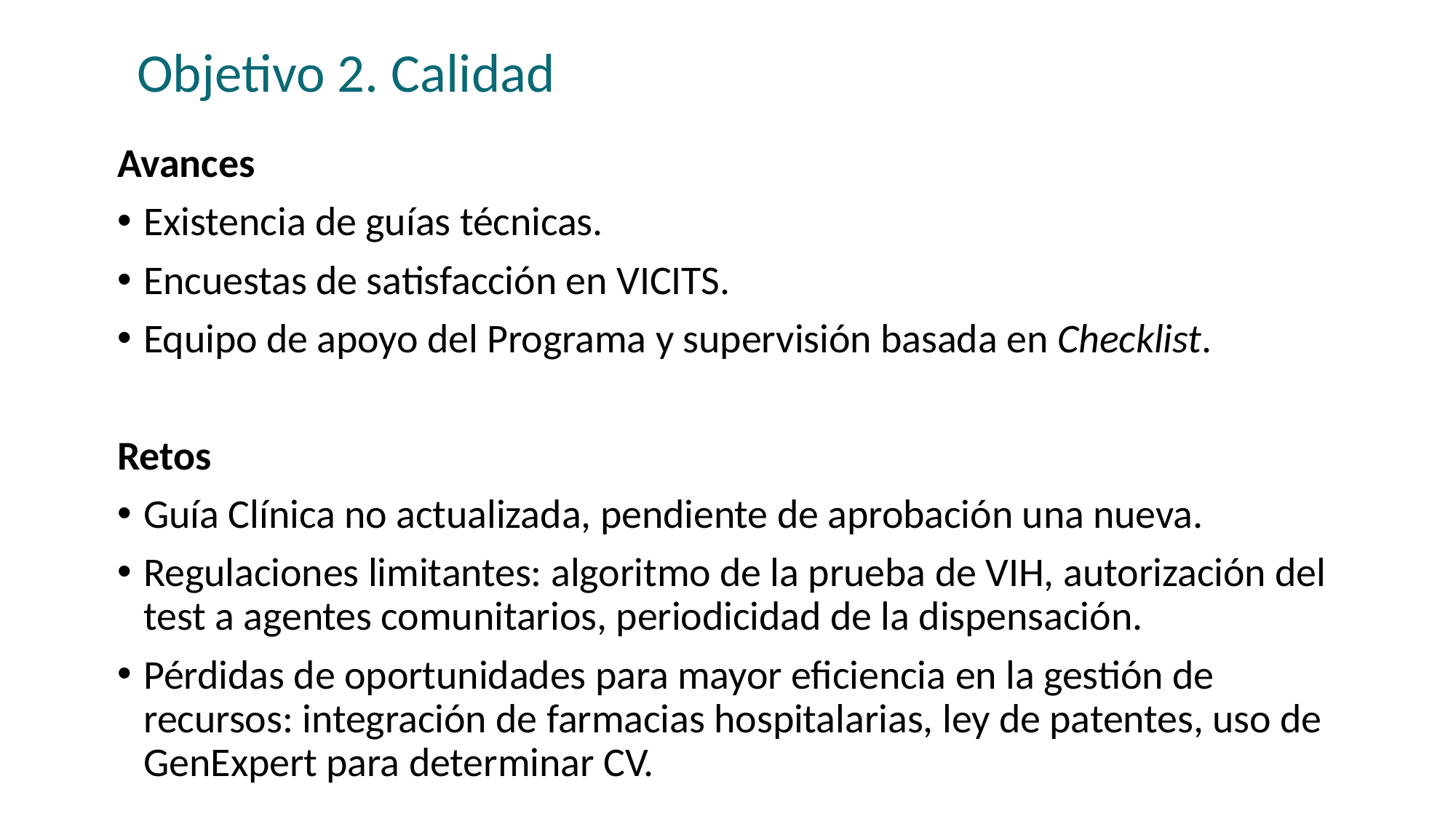

# Objetivo 2. Calidad
Avances
Existencia de guías técnicas.
Encuestas de satisfacción en VICITS.
Equipo de apoyo del Programa y supervisión basada en Checklist.

Retos
Guía Clínica no actualizada, pendiente de aprobación una nueva.
Regulaciones limitantes: algoritmo de la prueba de VIH, autorización del test a agentes comunitarios, periodicidad de la dispensación.
Pérdidas de oportunidades para mayor eficiencia en la gestión de recursos: integración de farmacias hospitalarias, ley de patentes, uso de GenExpert para determinar CV.